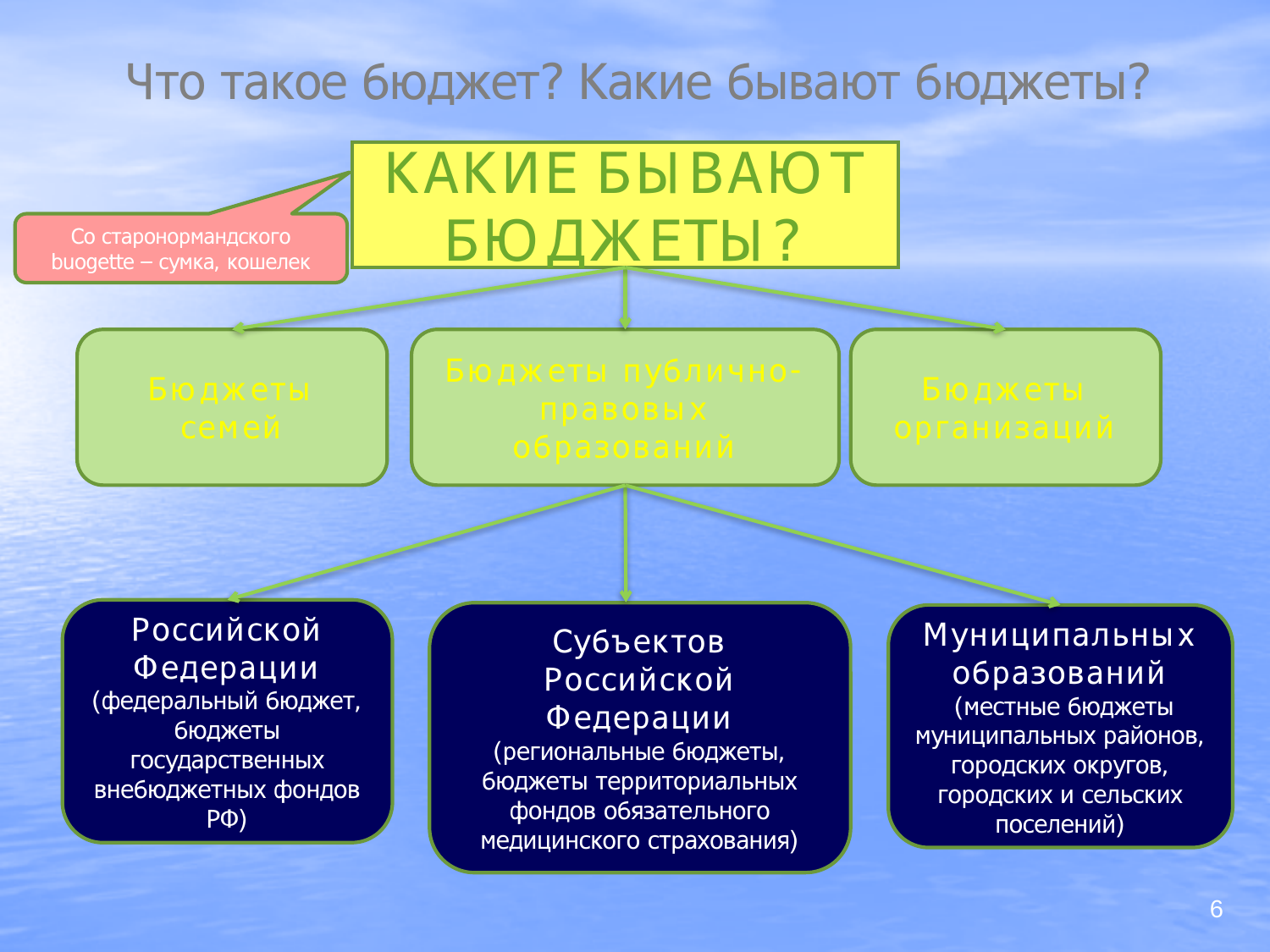

# Что такое бюджет? Какие бывают бюджеты?
Какие бывают бюджеты?
Со старонормандского buogette – сумка, кошелек
Бюджеты публично-правовых образований
Бюджеты организаций
Бюджеты семей
Российской Федерации (федеральный бюджет, бюджеты государственных внебюджетных фондов РФ)
Субъектов Российской Федерации
(региональные бюджеты, бюджеты территориальных фондов обязательного медицинского страхования)
Муниципальных образований
 (местные бюджеты муниципальных районов, городских округов, городских и сельских поселений)
6